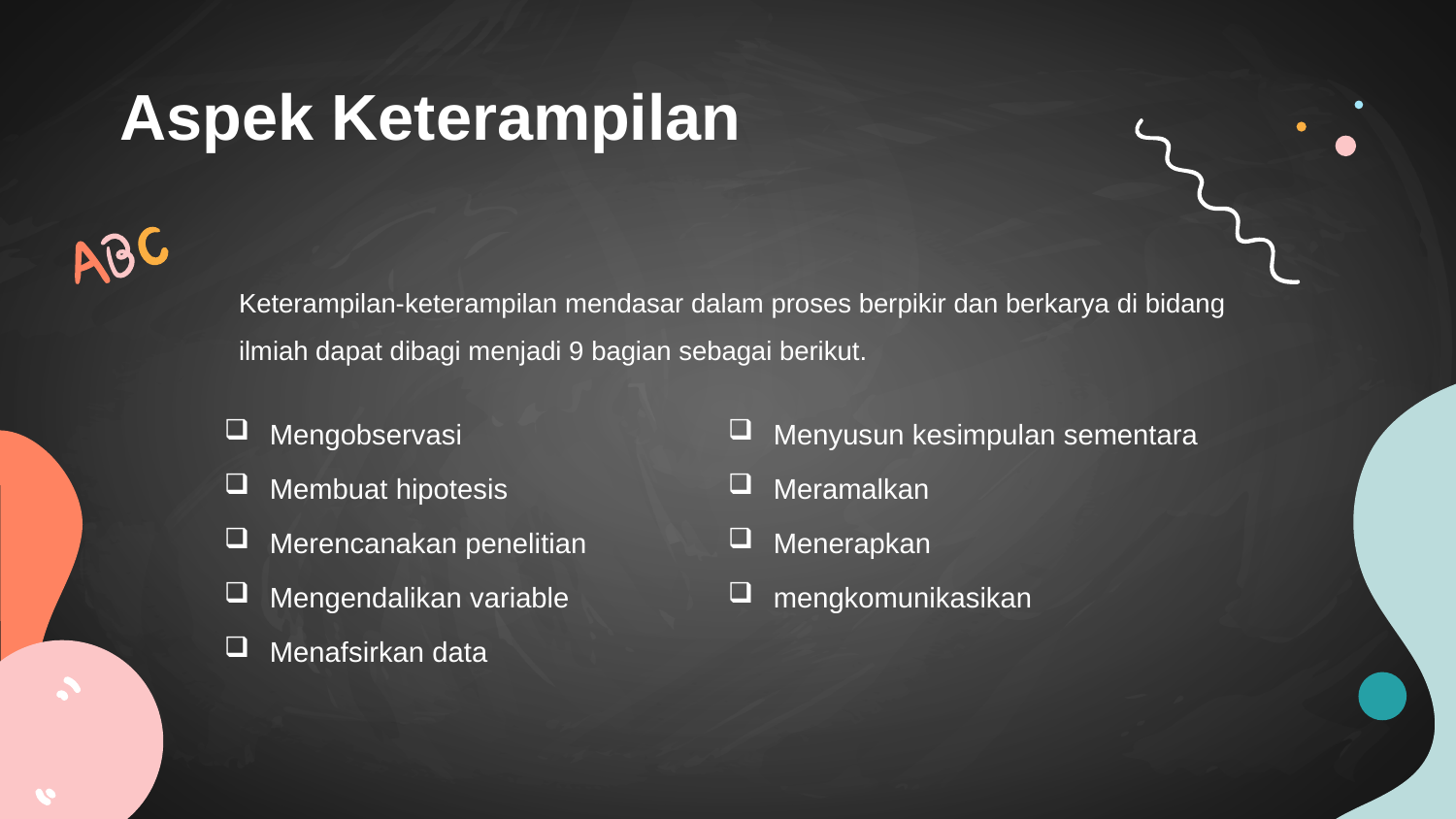

# Aspek Keterampilan

Keterampilan-keterampilan mendasar dalam proses berpikir dan berkarya di bidang ilmiah dapat dibagi menjadi 9 bagian sebagai berikut.

Mengobservasi
Membuat hipotesis
Merencanakan penelitian
Mengendalikan variable
Menafsirkan data
Menyusun kesimpulan sementara
Meramalkan
Menerapkan
mengkomunikasikan